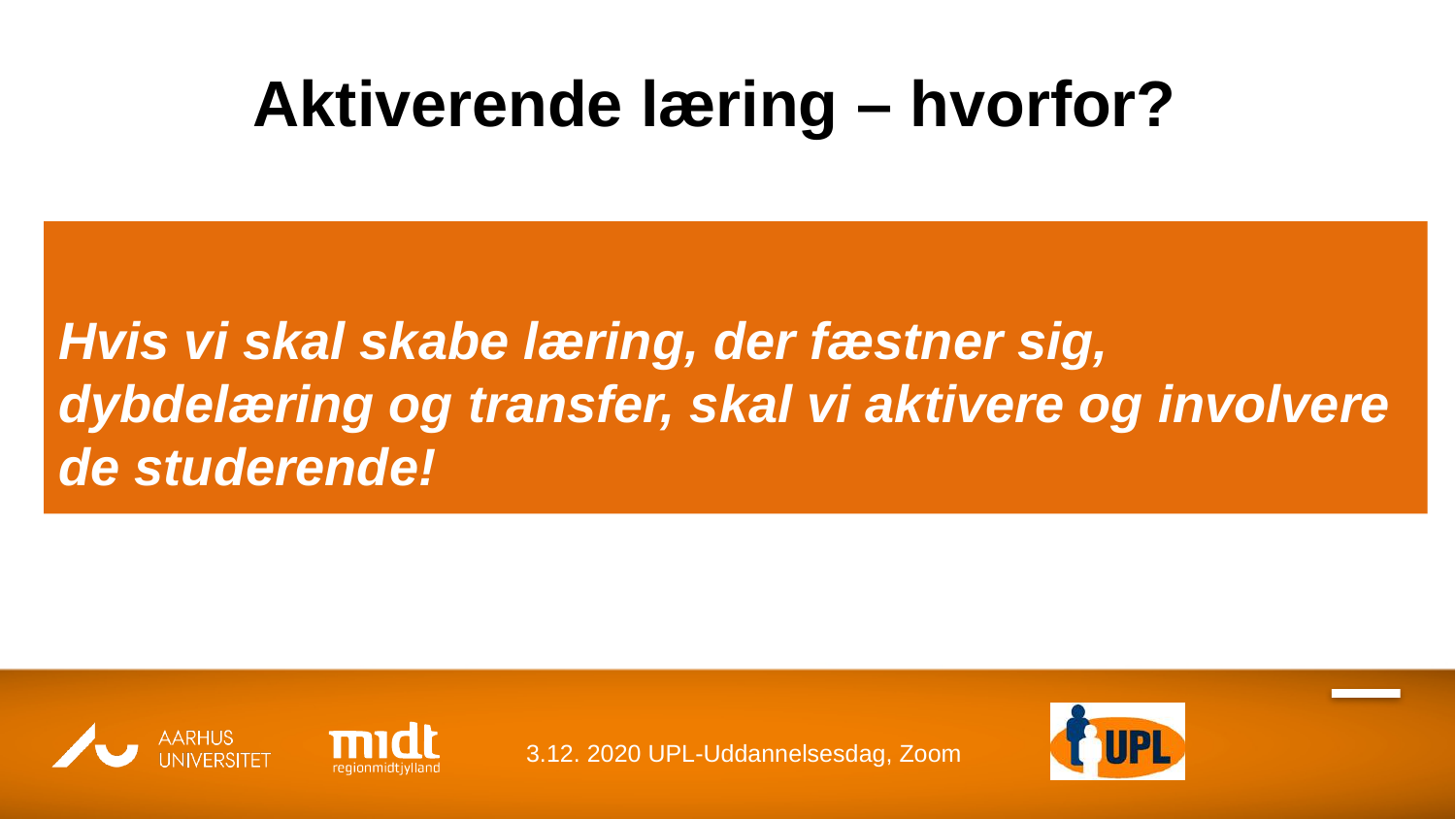

# Aktiverende læring – hvorfor?

Hvis vi skal skabe læring, der fæstner sig, dybdelæring og transfer, skal vi aktivere og involvere de studerende!